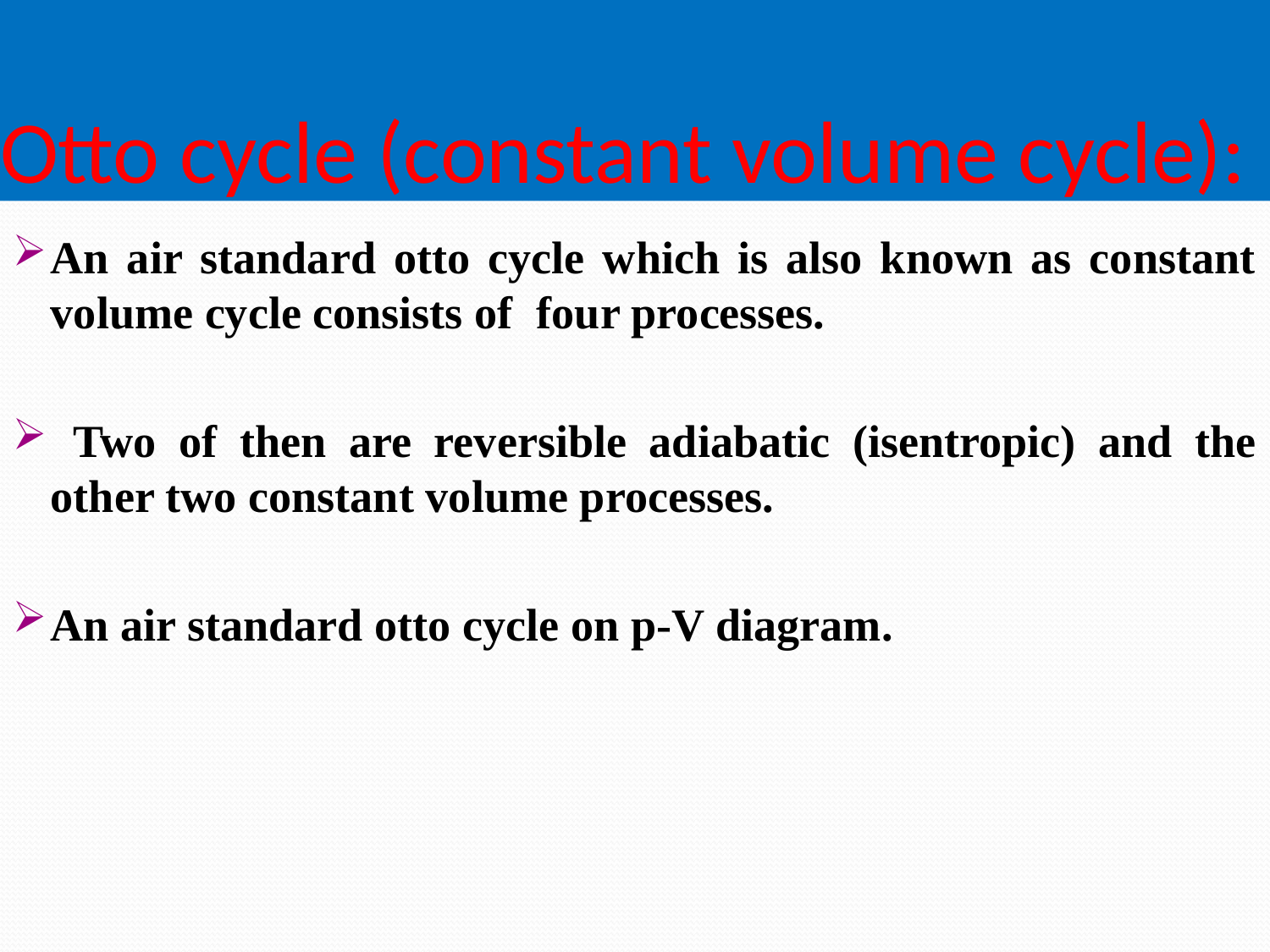

# Otto cycle (constant volume cycle):
An air standard otto cycle which is also known as constant volume cycle consists of  four processes.

 Two of then are reversible adiabatic (isentropic) and the other two constant volume processes.

An air standard otto cycle on p-V diagram.